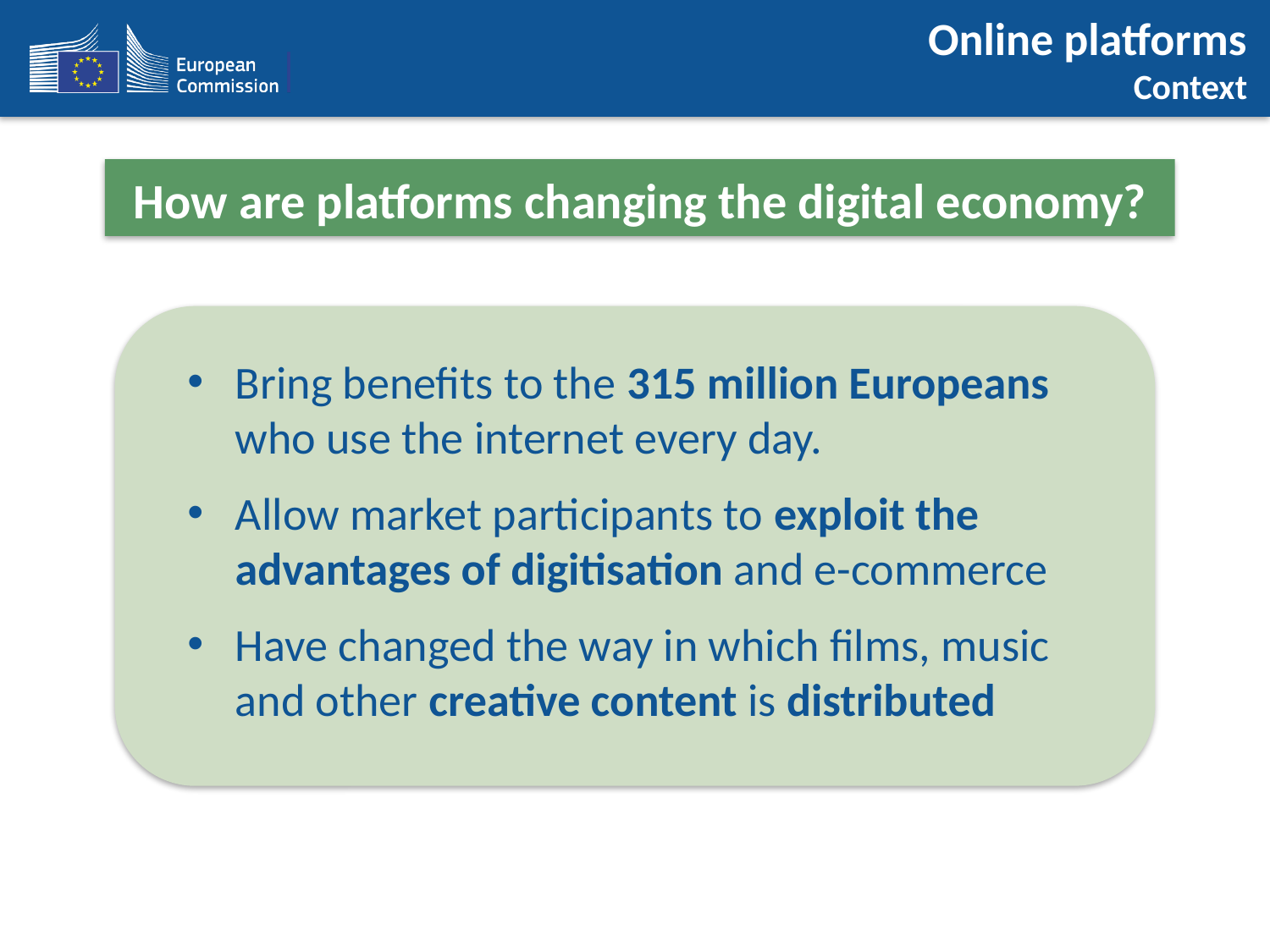

# Online platforms Context

How are platforms changing the digital economy?

Bring benefits to the 315 million Europeans who use the internet every day.
Allow market participants to exploit the advantages of digitisation and e-commerce
Have changed the way in which films, music and other creative content is distributed